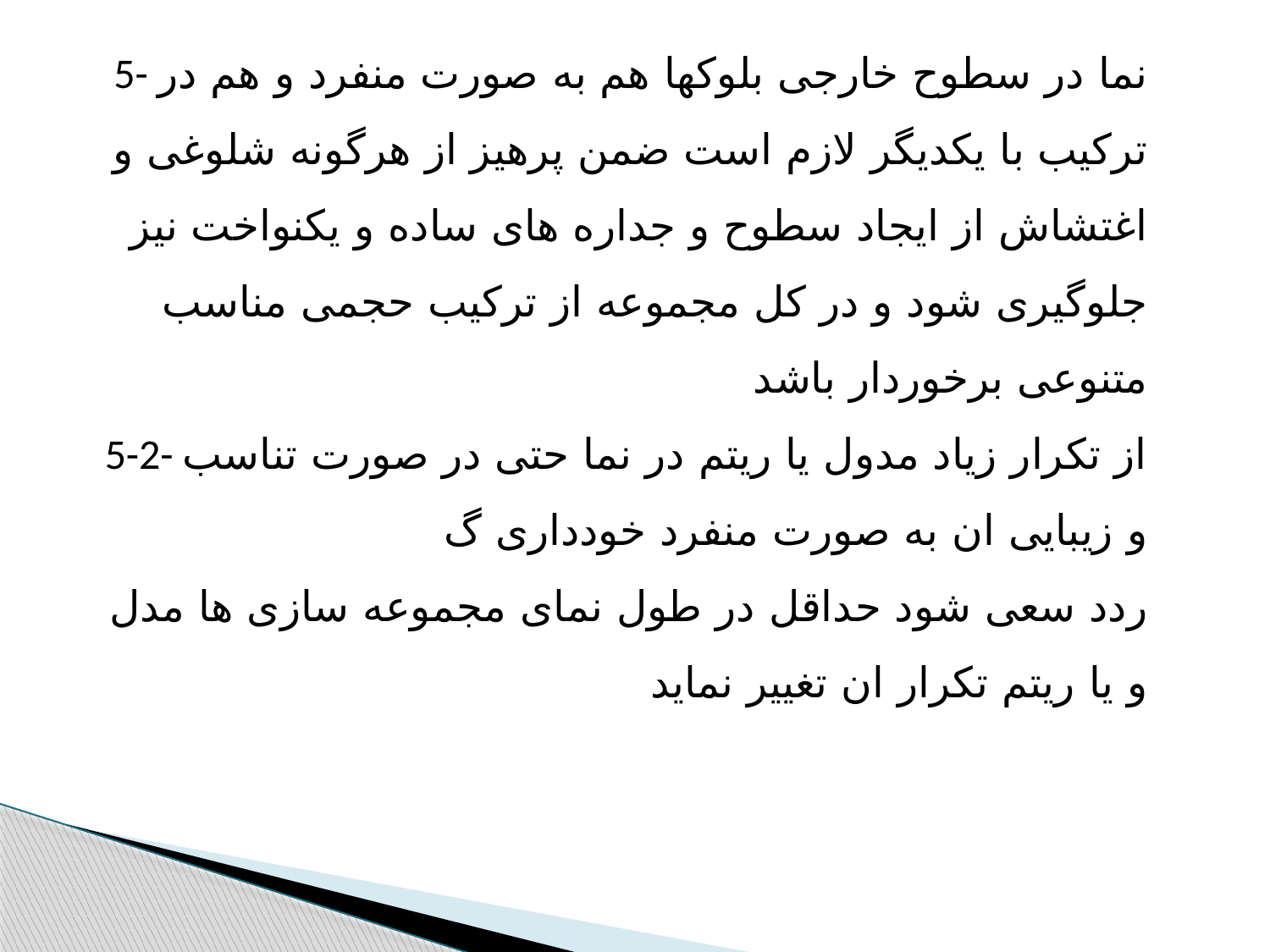

5- نما در سطوح خارجی بلوکها هم به صورت منفرد و هم در ترکیب با یکدیگر لازم است ضمن پرهیز از هرگونه شلوغی و اغتشاش از ایجاد سطوح و جداره های ساده و یکنواخت نیز جلوگیری شود و در کل مجموعه از ترکیب حجمی مناسب  متنوعی برخوردار باشد
5-2- از تکرار زیاد مدول یا ریتم در نما حتی در صورت تناسب و زیبایی ان به صورت منفرد خودداری گ
ردد سعی شود حداقل در طول نمای مجموعه سازی ها مدل و یا ریتم تکرار ان تغییر نماید